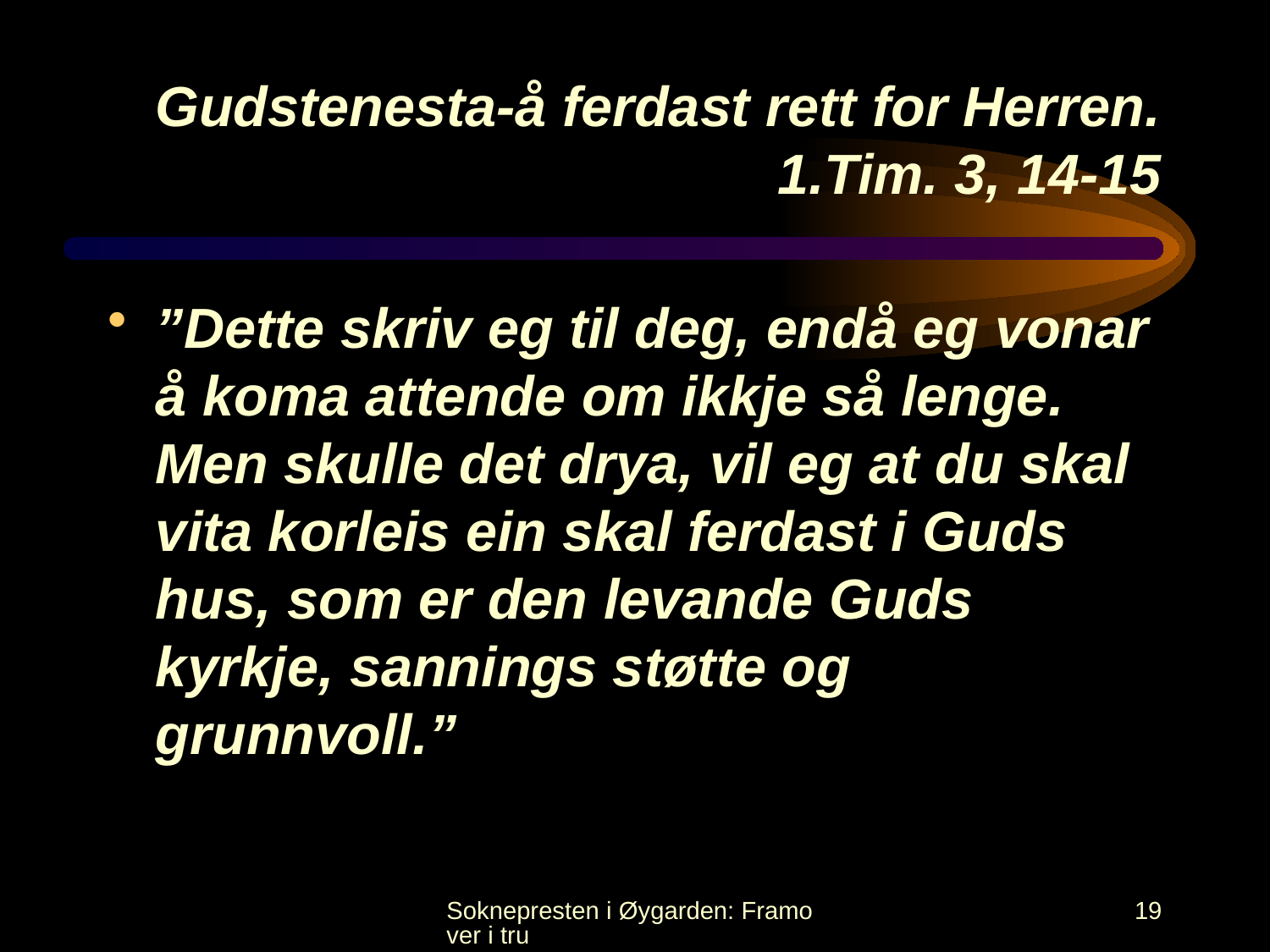

# Gudstenesta-å ferdast rett for Herren. 1.Tim. 3, 14-15
”Dette skriv eg til deg, endå eg vonar å koma attende om ikkje så lenge. Men skulle det drya, vil eg at du skal vita korleis ein skal ferdast i Guds hus, som er den levande Guds kyrkje, sannings støtte og grunnvoll.”
Soknepresten i Øygarden: Framover i tru
19